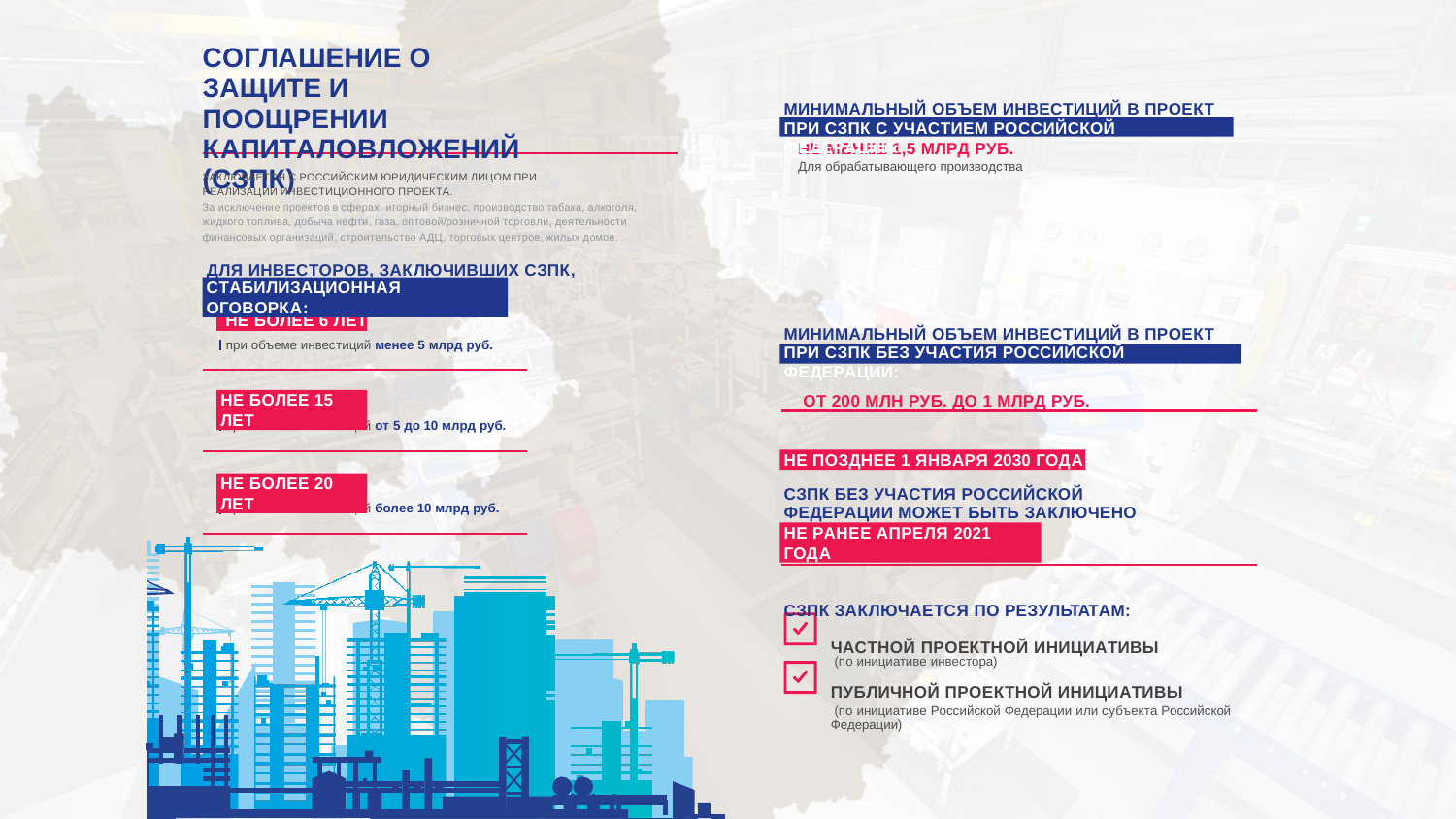

СОГЛАШЕНИЕ О ЗАЩИТЕ И ПООЩРЕНИИ
КАПИТАЛОВЛОЖЕНИЙ (СЗПК)
МИНИМАЛЬНЫЙ ОБЪЕМ ИНВЕСТИЦИЙ В ПРОЕКТ

ПРИ СЗПК С УЧАСТИЕМ РОССИЙСКОЙ ФЕДЕРАЦИИ:
НЕ МЕНЕЕ 1,5 МЛРД РУБ.
Для обрабатывающего производства

МИНИМАЛЬНЫЙ ОБЪЕМ ИНВЕСТИЦИЙ В ПРОЕКТ ПРИ СЗПК БЕЗ УЧАСТИЯ РОССИЙСКОЙ ФЕДЕРАЦИИ:
ОТ 200 МЛН РУБ. ДО 1 МЛРД РУБ.

СЗПК ЗАКЛЮЧАЕТСЯ

ЗАКЛЮЧАЕТСЯ С РОССИЙСКИМ ЮРИДИЧЕСКИМ ЛИЦОМ ПРИ РЕАЛИЗАЦИИ ИНВЕСТИЦИОННОГО ПРОЕКТА.
За исключение проектов в сферах: игорный бизнес, производство табака, алкоголя, жидкого топлива, добыча нефти, газа, оптовой/розничной торговли, деятельности финансовых организаций, строительство АДЦ, торговых центров, жилых домов.

ДЛЯ ИНВЕСТОРОВ, ЗАКЛЮЧИВШИХ СЗПК, ДЕЙСТВУЕТ
СТАБИЛИЗАЦИОННАЯ ОГОВОРКА:

НЕ БОЛЕЕ 6 ЛЕТ
при объеме инвестиций менее 5 млрд руб.

НЕ БОЛЕЕ 15 ЛЕТ

при объеме инвестиций от 5 до 10 млрд руб.

НЕ ПОЗДНЕЕ 1 ЯНВАРЯ 2030 ГОДА

НЕ БОЛЕЕ 20 ЛЕТ
СЗПК БЕЗ УЧАСТИЯ РОССИЙСКОЙ ФЕДЕРАЦИИ МОЖЕТ БЫТЬ ЗАКЛЮЧЕНО
при объеме инвестиций более 10 млрд руб.

НЕ РАНЕЕ АПРЕЛЯ 2021 ГОДА

СЗПК ЗАКЛЮЧАЕТСЯ ПО РЕЗУЛЬТАТАМ: ЧАСТНОЙ ПРОЕКТНОЙ ИНИЦИАТИВЫ
(по инициативе инвестора)

ПУБЛИЧНОЙ ПРОЕКТНОЙ ИНИЦИАТИВЫ
(по инициативе Российской Федерации или субъекта Российской Федерации)

3

3